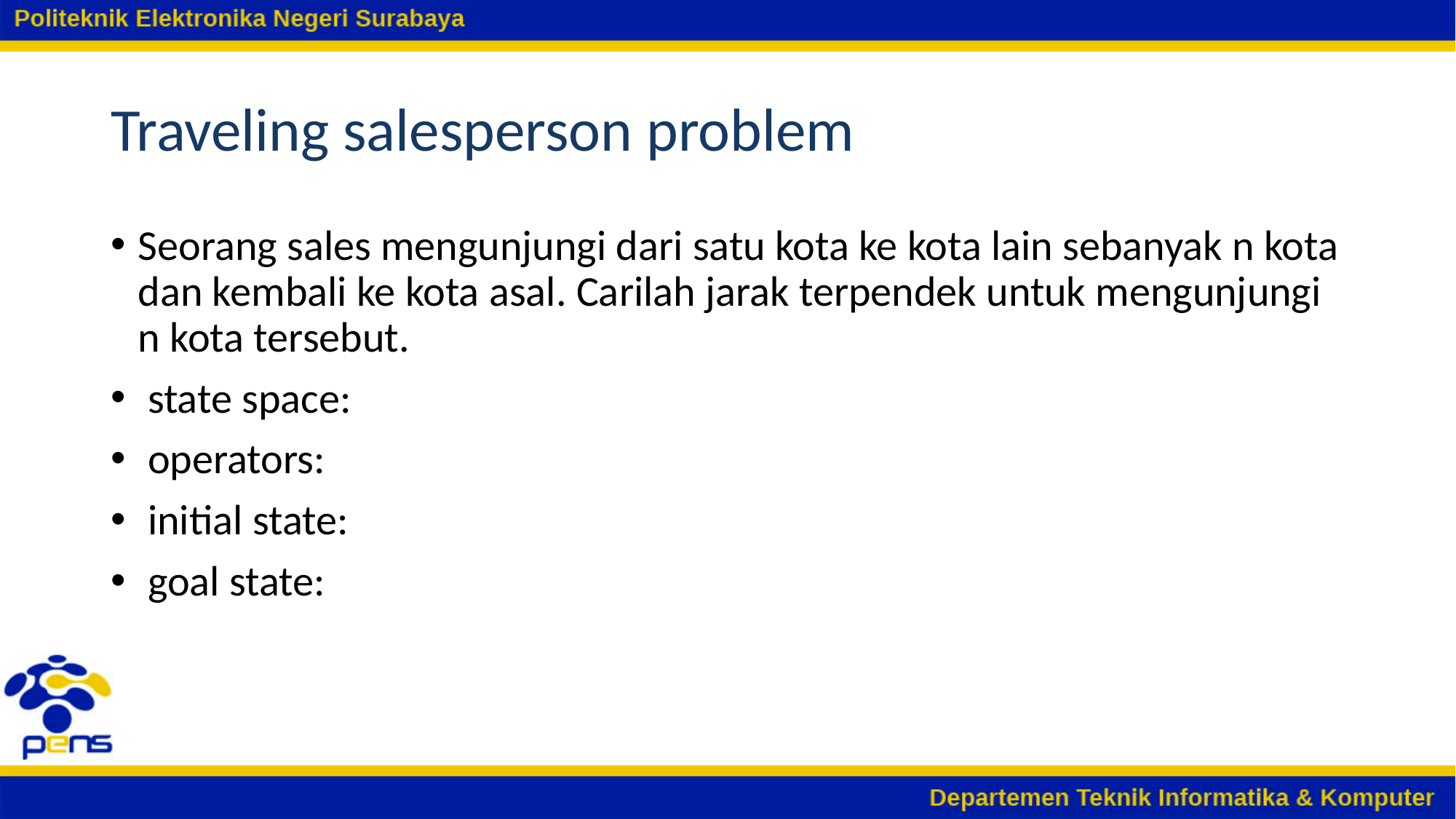

# Traveling salesperson problem
Seorang sales mengunjungi dari satu kota ke kota lain sebanyak n kota dan kembali ke kota asal. Carilah jarak terpendek untuk mengunjungi n kota tersebut.
 state space:
 operators:
 initial state:
 goal state: